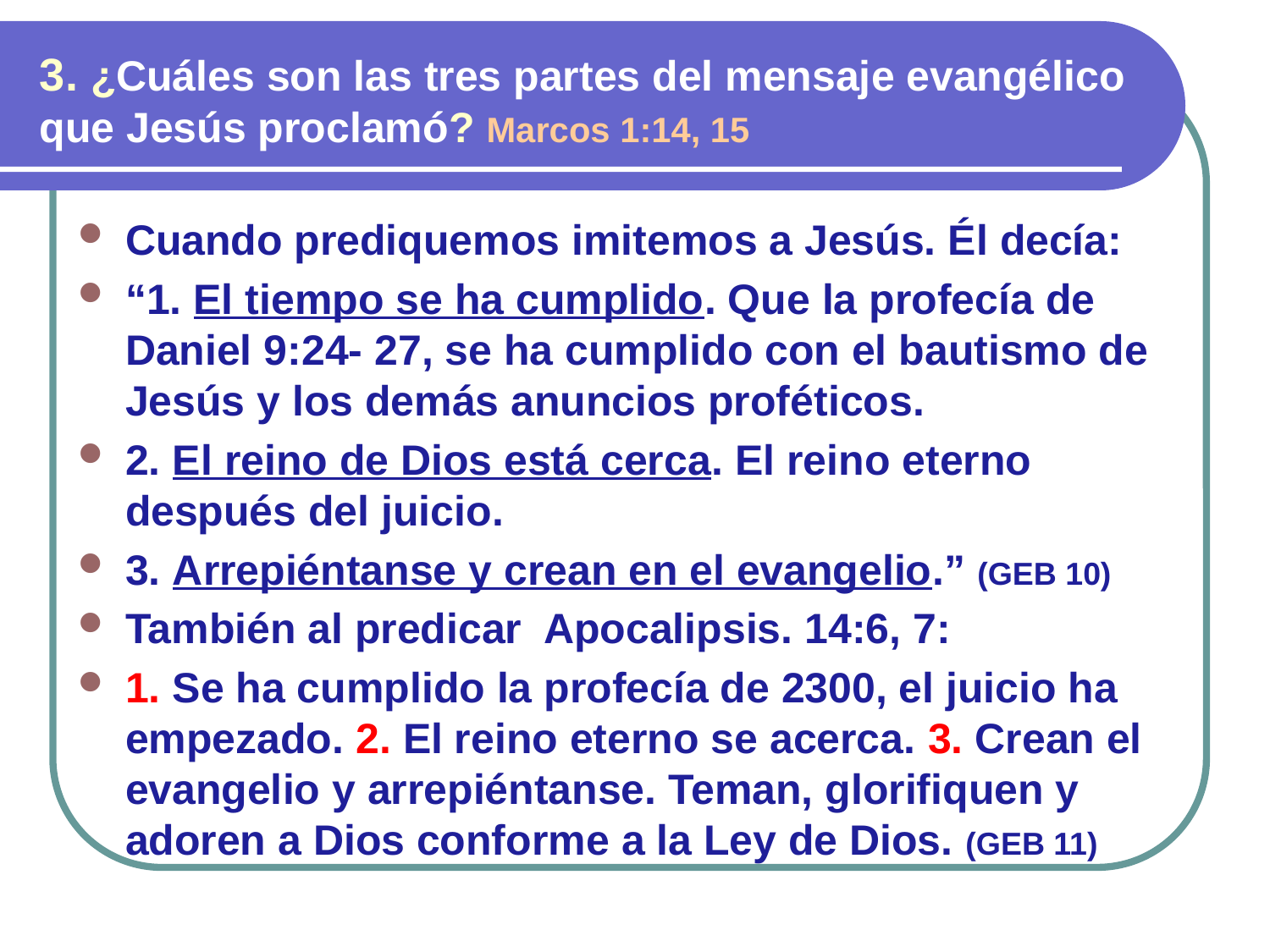

3. ¿Cuáles son las tres partes del mensaje evangélico que Jesús proclamó? Marcos 1:14, 15
Cuando prediquemos imitemos a Jesús. Él decía:
“1. El tiempo se ha cumplido. Que la profecía de Daniel 9:24- 27, se ha cumplido con el bautismo de Jesús y los demás anuncios proféticos.
2. El reino de Dios está cerca. El reino eterno después del juicio.
3. Arrepiéntanse y crean en el evangelio.” (GEB 10)
También al predicar  Apocalipsis. 14:6, 7:
1. Se ha cumplido la profecía de 2300, el juicio ha empezado. 2. El reino eterno se acerca. 3. Crean el evangelio y arrepiéntanse. Teman, glorifiquen y adoren a Dios conforme a la Ley de Dios. (GEB 11)